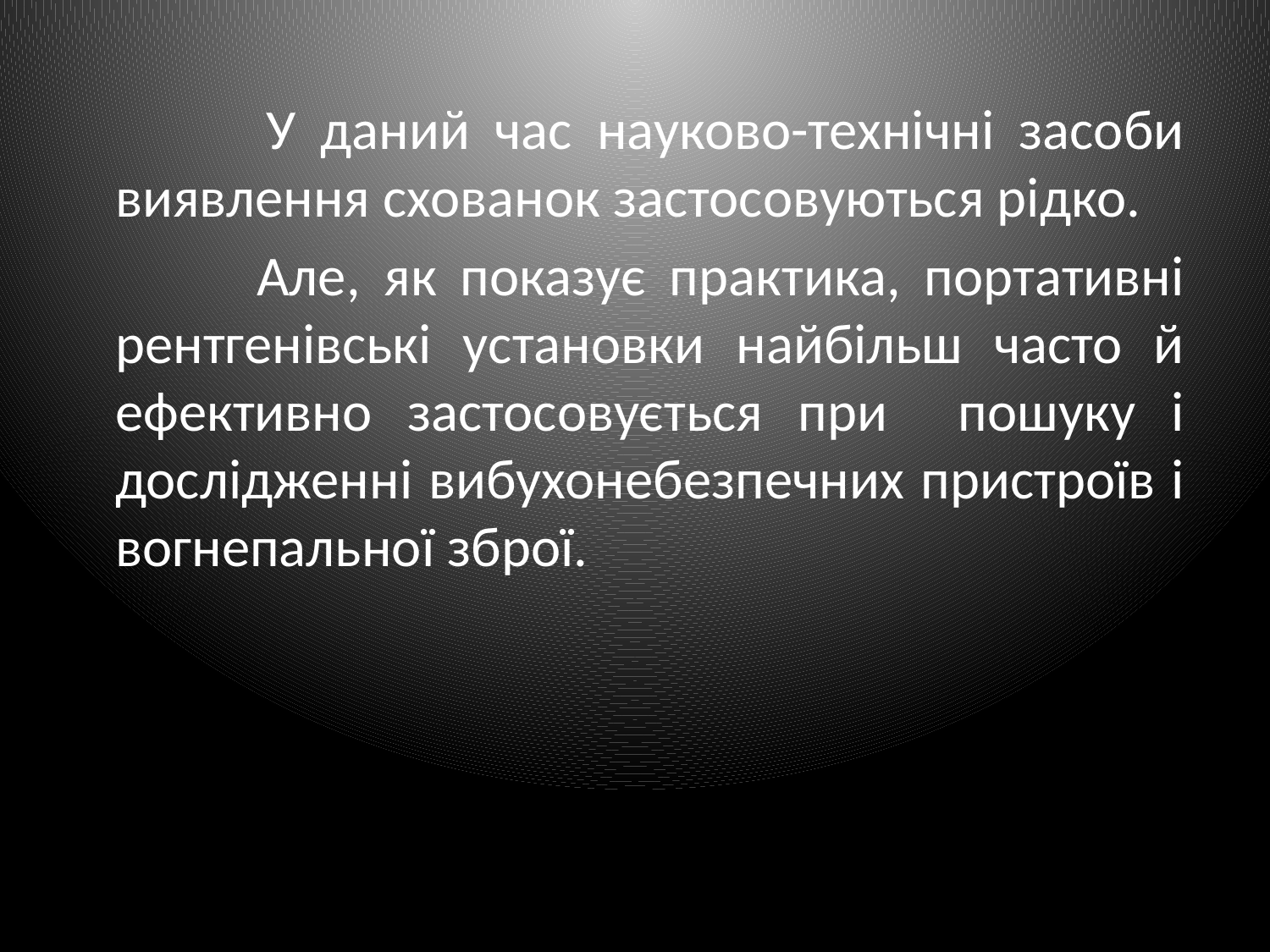

У даний час науково-технічні засоби виявлення схованок застосовуються рідко.
        Але, як показує практика, портативні рентгенівські установки найбільш часто й ефективно застосовується при  пошуку і дослідженні вибухонебезпечних пристроїв і вогнепальної зброї.